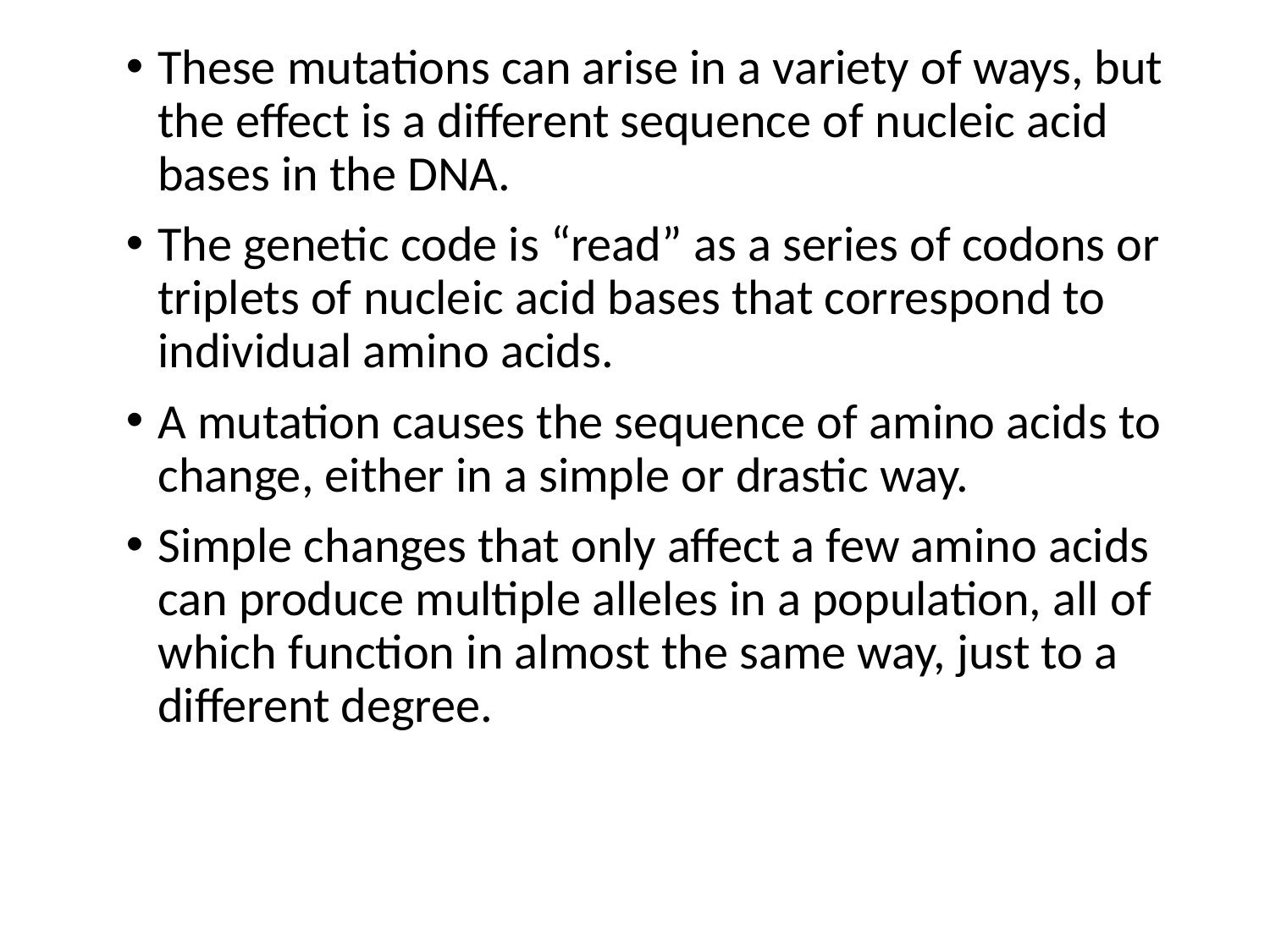

These mutations can arise in a variety of ways, but the effect is a different sequence of nucleic acid bases in the DNA.
The genetic code is “read” as a series of codons or triplets of nucleic acid bases that correspond to individual amino acids.
A mutation causes the sequence of amino acids to change, either in a simple or drastic way.
Simple changes that only affect a few amino acids can produce multiple alleles in a population, all of which function in almost the same way, just to a different degree.